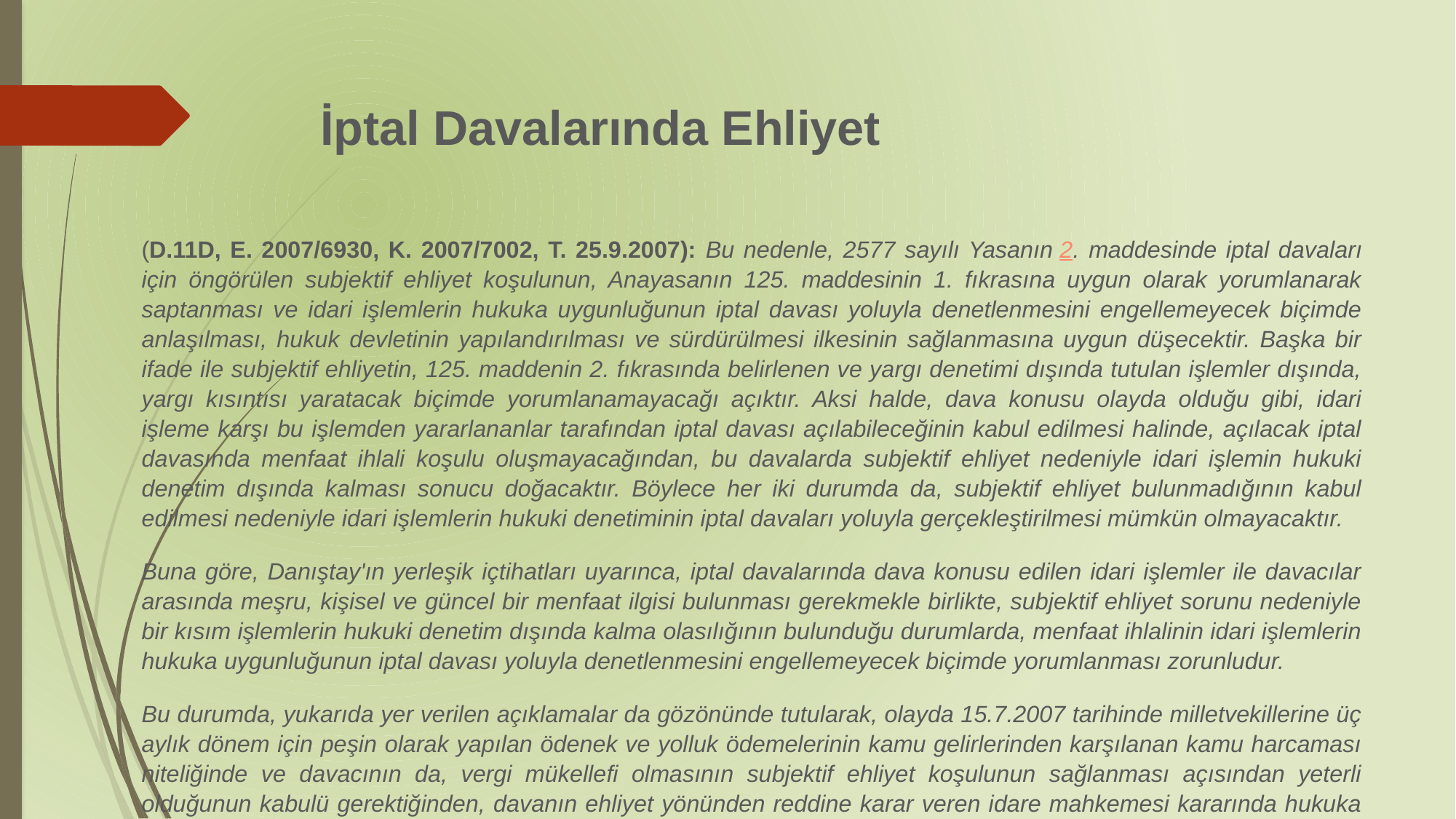

# İptal Davalarında Ehliyet
(D.11D, E. 2007/6930, K. 2007/7002, T. 25.9.2007): Bu nedenle, 2577 sayılı Yasanın 2. maddesinde iptal davaları için öngörülen subjektif ehliyet koşulunun, Anayasanın 125. maddesinin 1. fıkrasına uygun olarak yorumlanarak saptanması ve idari işlemlerin hukuka uygunluğunun iptal davası yoluyla denetlenmesini engellemeyecek biçimde anlaşılması, hukuk devletinin yapılandırılması ve sürdürülmesi ilkesinin sağlanmasına uygun düşecektir. Başka bir ifade ile subjektif ehliyetin, 125. maddenin 2. fıkrasında belirlenen ve yargı denetimi dışında tutulan işlemler dışında, yargı kısıntısı yaratacak biçimde yorumlanamayacağı açıktır. Aksi halde, dava konusu olayda olduğu gibi, idari işleme karşı bu işlemden yararlananlar tarafından iptal davası açılabileceğinin kabul edilmesi halinde, açılacak iptal davasında menfaat ihlali koşulu oluşmayacağından, bu davalarda subjektif ehliyet nedeniyle idari işlemin hukuki denetim dışında kalması sonucu doğacaktır. Böylece her iki durumda da, subjektif ehliyet bulunmadığının kabul edilmesi nedeniyle idari işlemlerin hukuki denetiminin iptal davaları yoluyla gerçekleştirilmesi mümkün olmayacaktır.
Buna göre, Danıştay'ın yerleşik içtihatları uyarınca, iptal davalarında dava konusu edilen idari işlemler ile davacılar arasında meşru, kişisel ve güncel bir menfaat ilgisi bulunması gerekmekle birlikte, subjektif ehliyet sorunu nedeniyle bir kısım işlemlerin hukuki denetim dışında kalma olasılığının bulunduğu durumlarda, menfaat ihlalinin idari işlemlerin hukuka uygunluğunun iptal davası yoluyla denetlenmesini engellemeyecek biçimde yorumlanması zorunludur.
Bu durumda, yukarıda yer verilen açıklamalar da gözönünde tutularak, olayda 15.7.2007 tarihinde milletvekillerine üç aylık dönem için peşin olarak yapılan ödenek ve yolluk ödemelerinin kamu gelirlerinden karşılanan kamu harcaması niteliğinde ve davacının da, vergi mükellefi olmasının subjektif ehliyet koşulunun sağlanması açısından yeterli olduğunun kabulü gerektiğinden, davanın ehliyet yönünden reddine karar veren idare mahkemesi kararında hukuka uyarlık görülmemiştir.